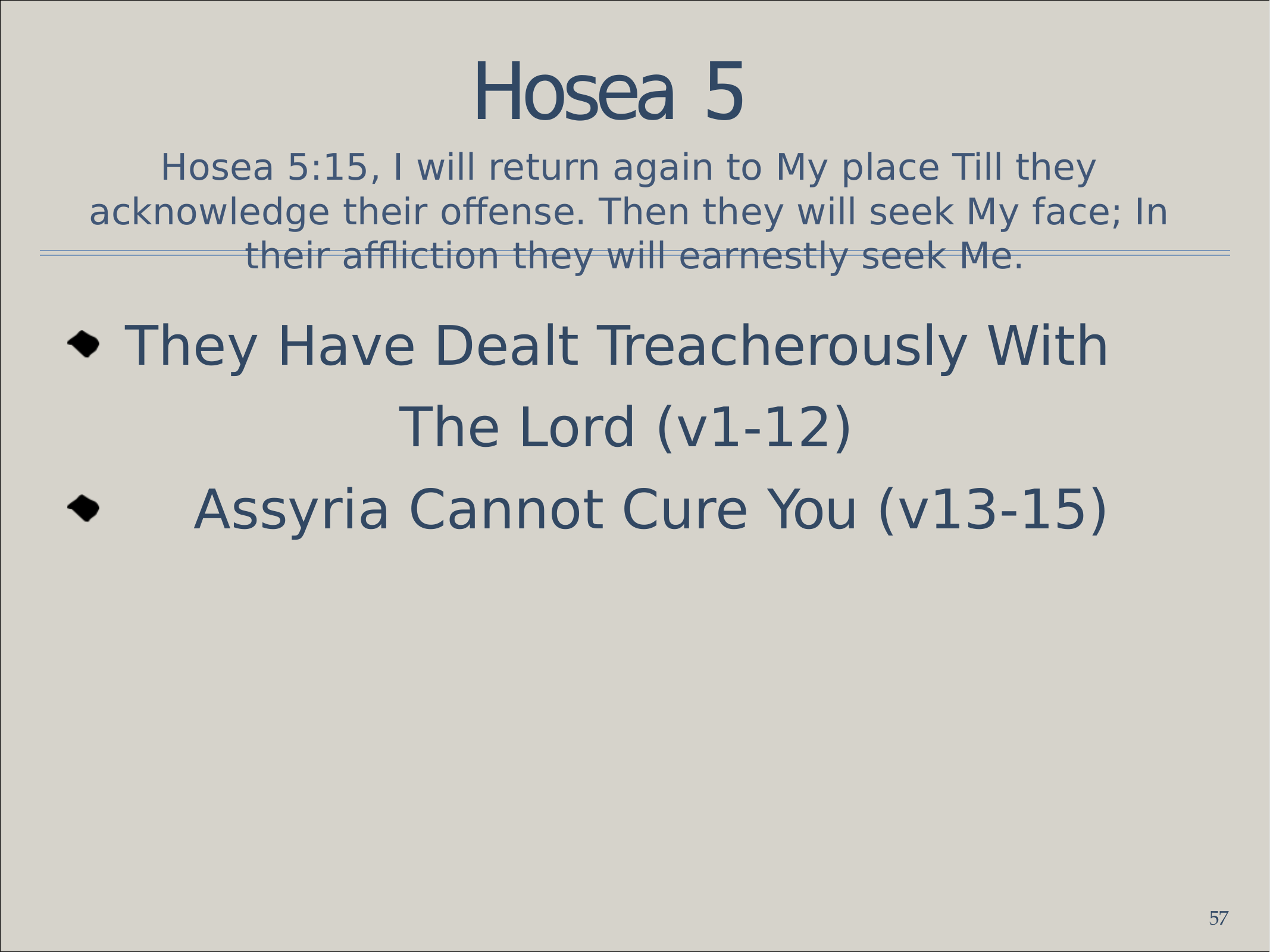

# Hosea 5
Hosea 5:15, I will return again to My place Till they  acknowledge their offense. Then they will seek My face; In  their affliction they will earnestly seek Me.
They Have Dealt Treacherously With  The Lord (v1-12)
Assyria Cannot Cure You (v13-15)

57